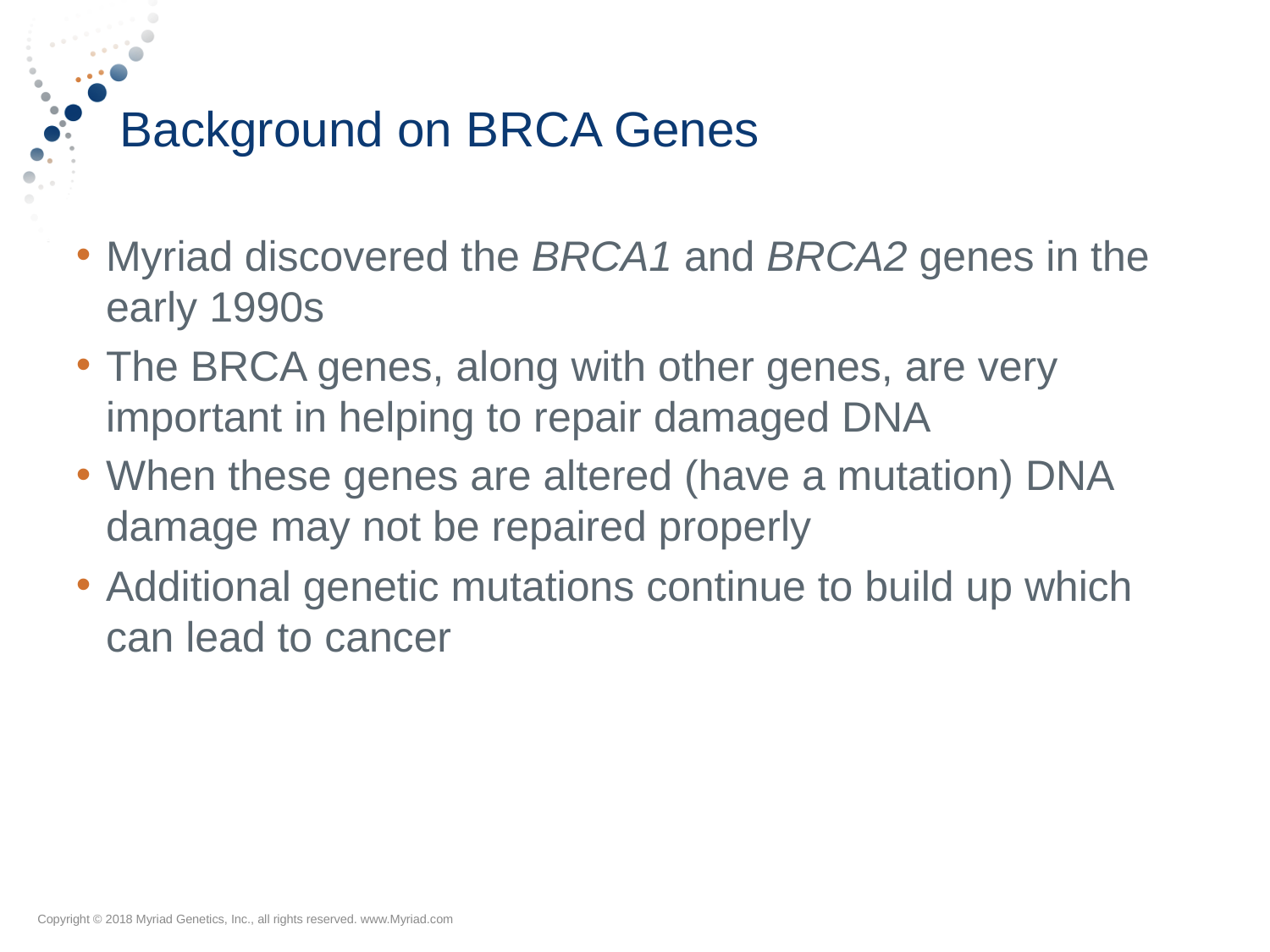

# Background on BRCA Genes
Myriad discovered the BRCA1 and BRCA2 genes in the early 1990s
The BRCA genes, along with other genes, are very important in helping to repair damaged DNA
When these genes are altered (have a mutation) DNA damage may not be repaired properly
Additional genetic mutations continue to build up which can lead to cancer
Copyright © 2018 Myriad Genetics, Inc., all rights reserved. www.Myriad.com